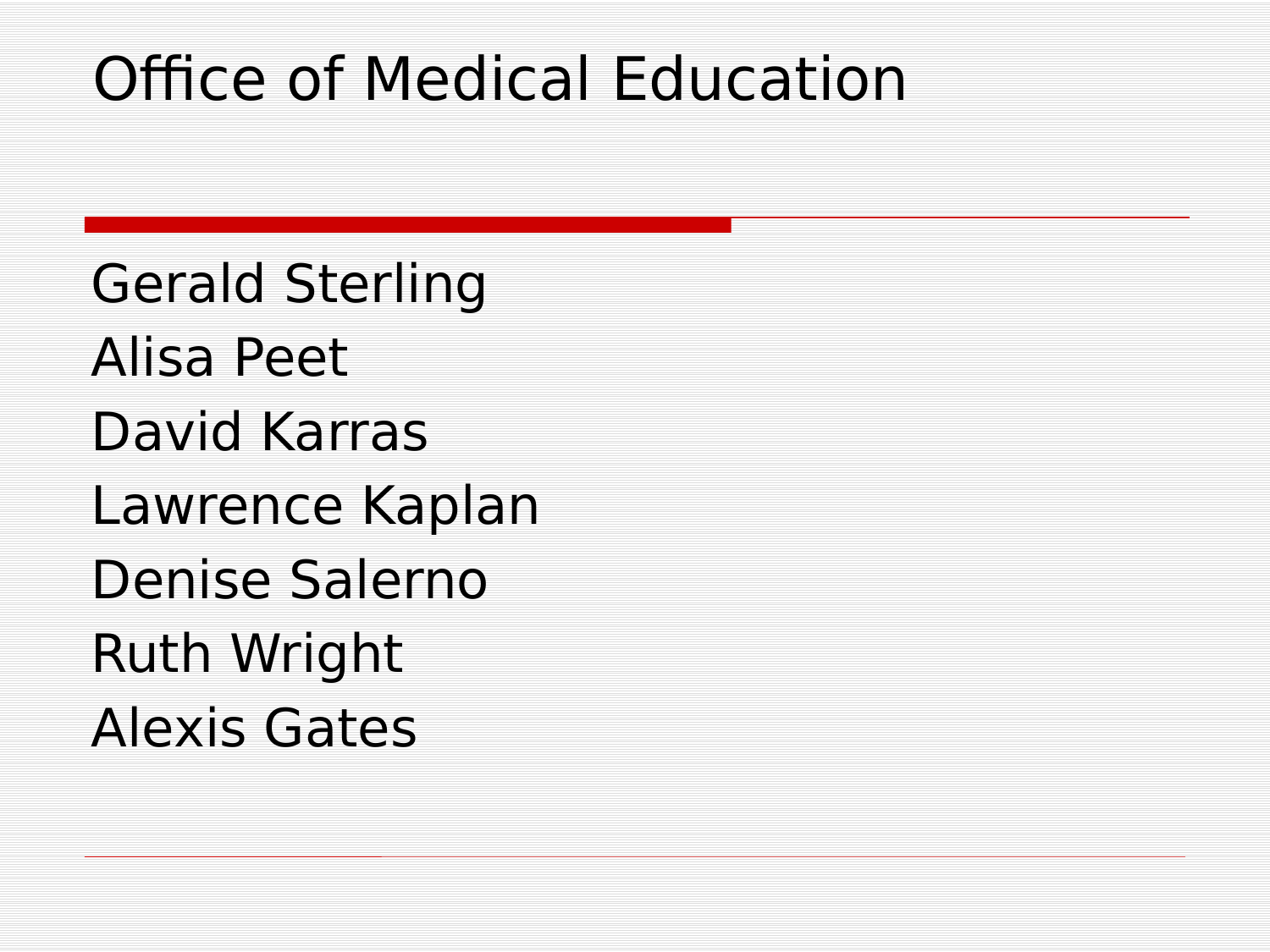

# Office of Medical Education
Gerald Sterling
Alisa Peet
David Karras
Lawrence Kaplan
Denise Salerno
Ruth Wright
Alexis Gates